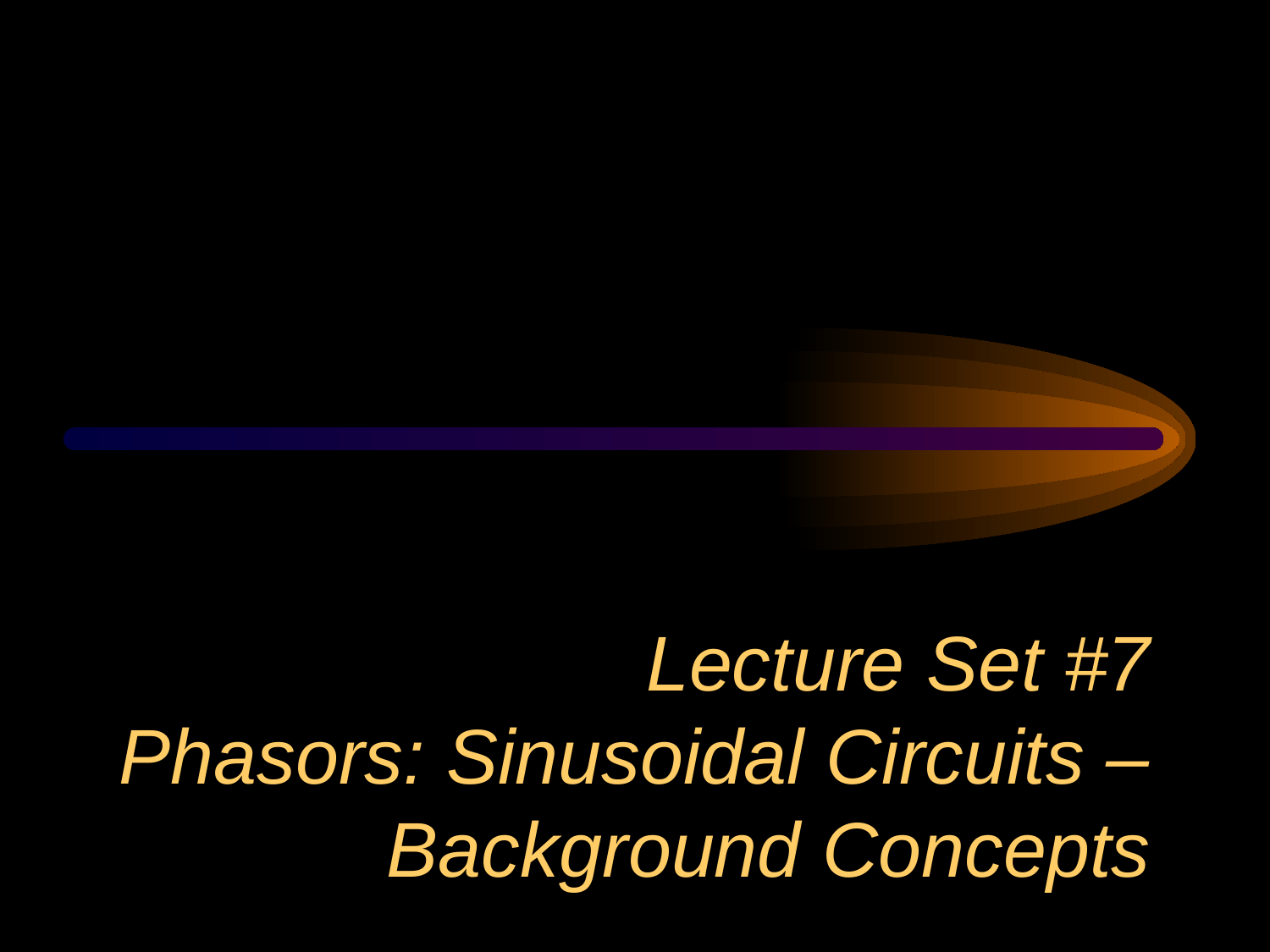

# Lecture Set #7 Phasors: Sinusoidal Circuits – Background Concepts